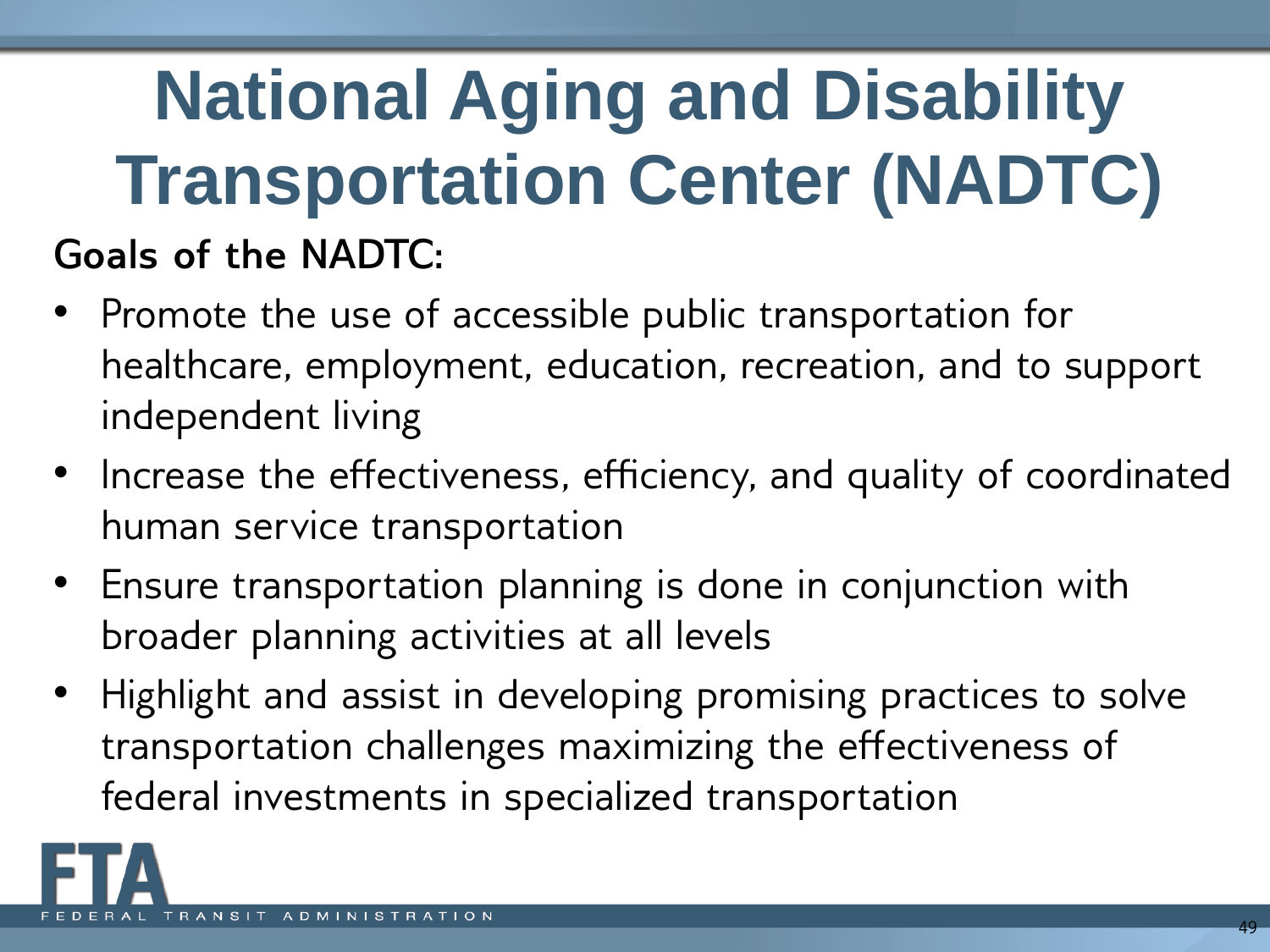

# National Aging and Disability Transportation Center (NADTC)
Goals of the NADTC:
Promote the use of accessible public transportation for healthcare, employment, education, recreation, and to support independent living
Increase the effectiveness, efficiency, and quality of coordinated human service transportation
Ensure transportation planning is done in conjunction with broader planning activities at all levels
Highlight and assist in developing promising practices to solve transportation challenges maximizing the effectiveness of federal investments in specialized transportation

49